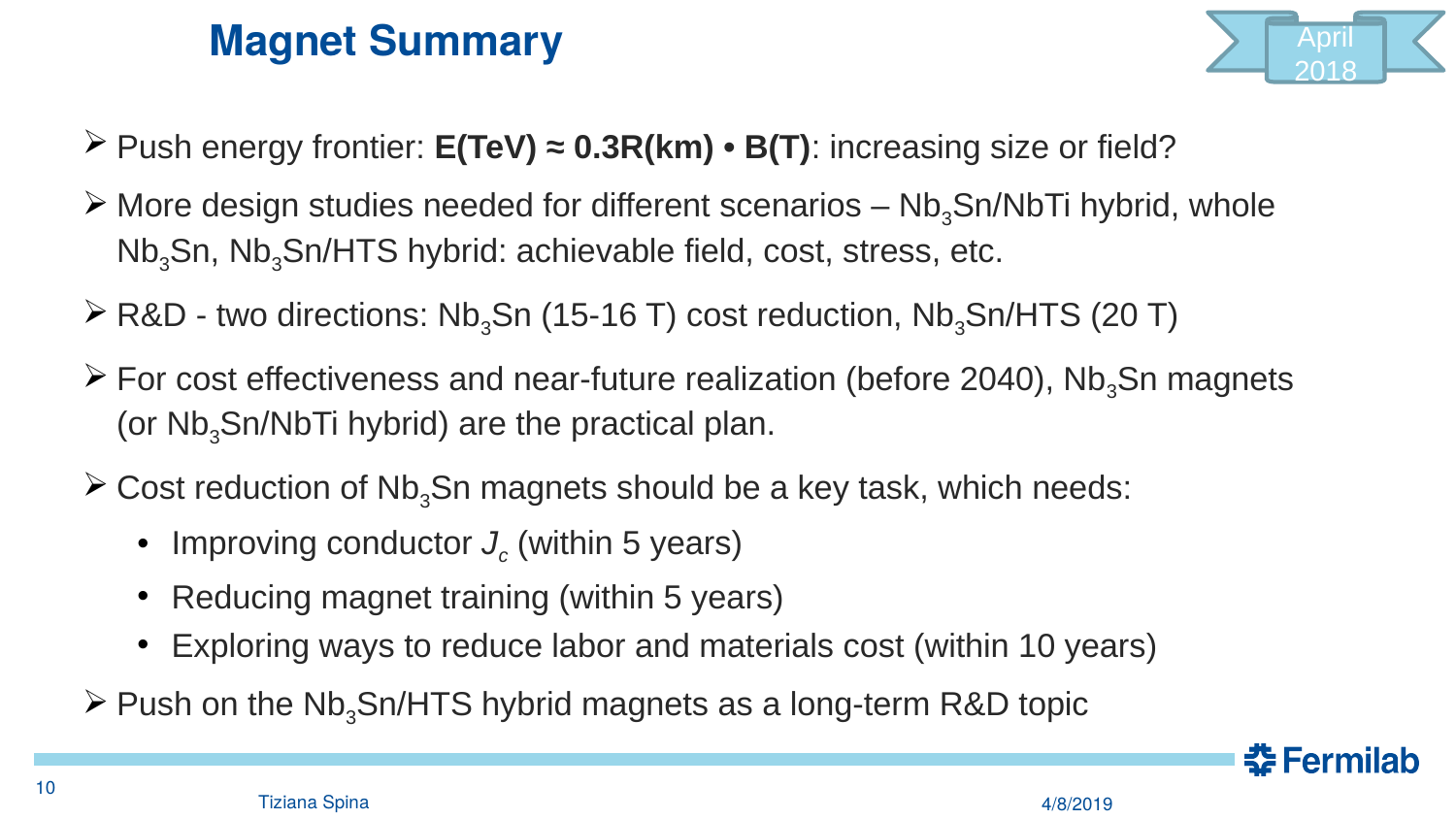

April 2018
Magnet Summary
Push energy frontier: E(TeV) ≈ 0.3R(km) • B(T): increasing size or field?
More design studies needed for different scenarios – Nb3Sn/NbTi hybrid, whole Nb3Sn, Nb3Sn/HTS hybrid: achievable field, cost, stress, etc.
R&D - two directions: Nb3Sn (15-16 T) cost reduction, Nb3Sn/HTS (20 T)
For cost effectiveness and near-future realization (before 2040), Nb3Sn magnets (or Nb3Sn/NbTi hybrid) are the practical plan.
Cost reduction of Nb3Sn magnets should be a key task, which needs:
Improving conductor Jc (within 5 years)
Reducing magnet training (within 5 years)
Exploring ways to reduce labor and materials cost (within 10 years)
Push on the Nb3Sn/HTS hybrid magnets as a long-term R&D topic
10
Tiziana Spina
4/8/2019